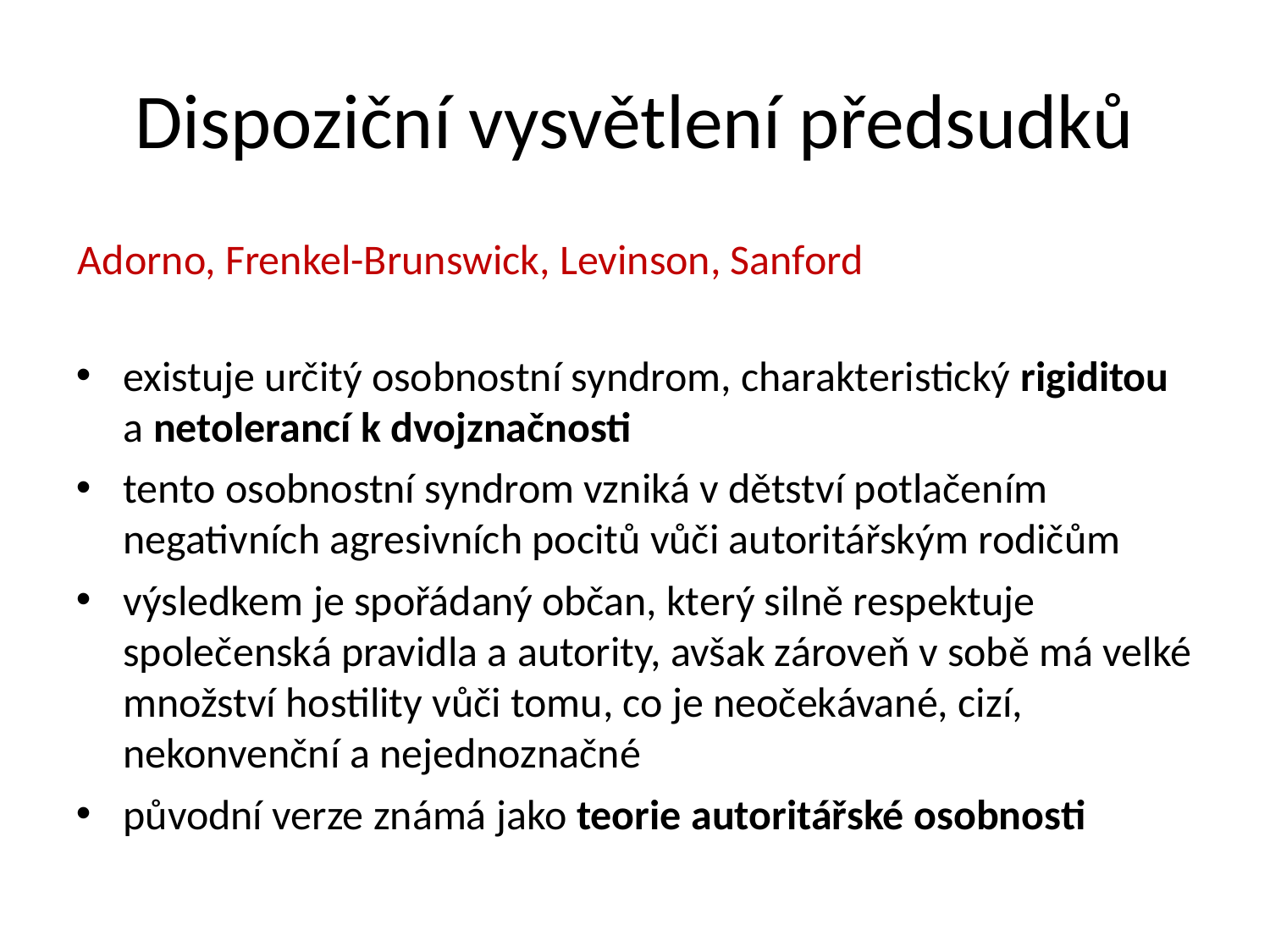

Dispoziční vysvětlení předsudků
Adorno, Frenkel-Brunswick, Levinson, Sanford
existuje určitý osobnostní syndrom, charakteristický rigiditou a netolerancí k dvojznačnosti
tento osobnostní syndrom vzniká v dětství potlačením negativních agresivních pocitů vůči autoritářským rodičům
výsledkem je spořádaný občan, který silně respektuje společenská pravidla a autority, avšak zároveň v sobě má velké množství hostility vůči tomu, co je neočekávané, cizí, nekonvenční a nejednoznačné
původní verze známá jako teorie autoritářské osobnosti